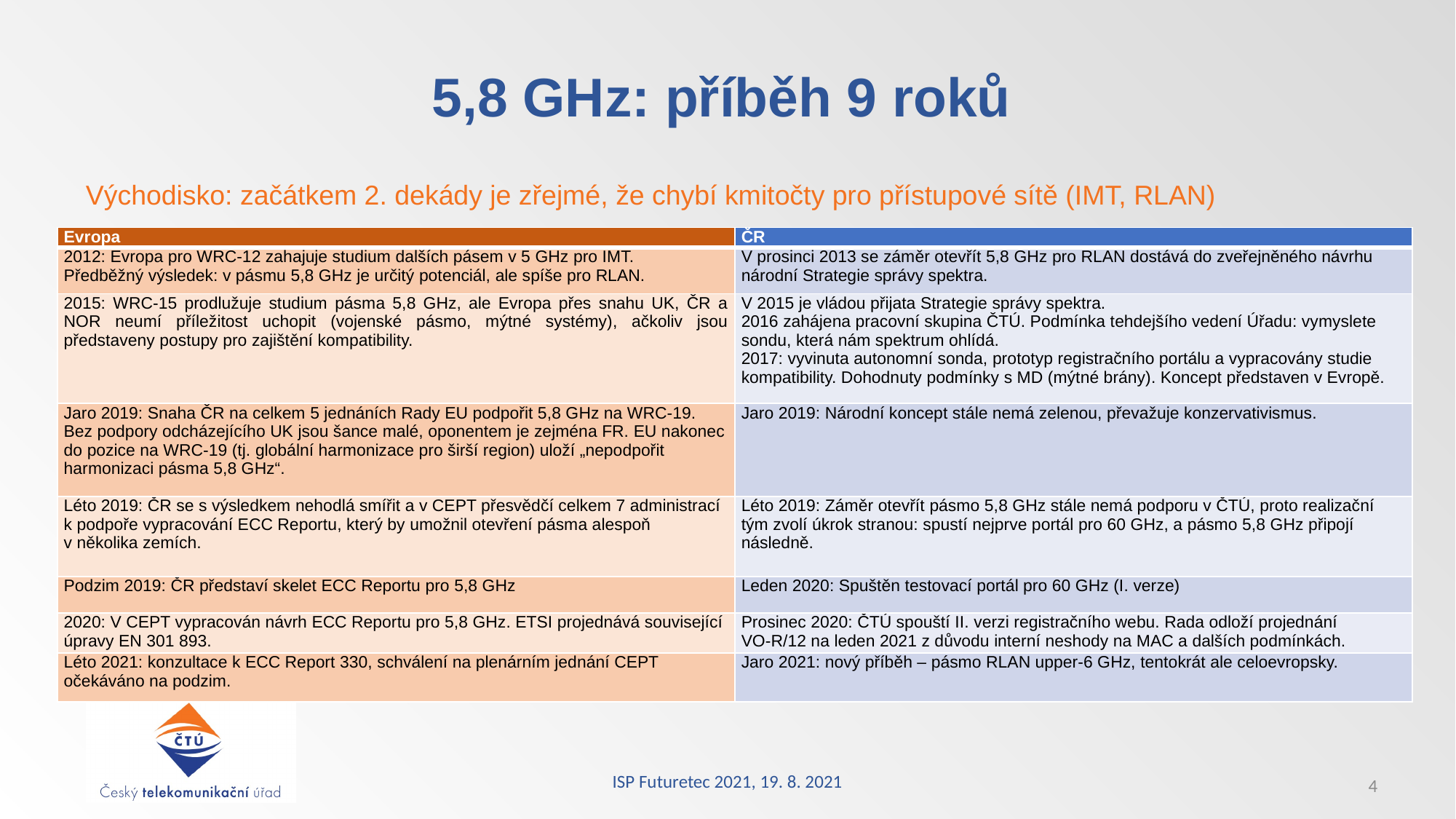

# 5,8 GHz: příběh 9 roků
Východisko: začátkem 2. dekády je zřejmé, že chybí kmitočty pro přístupové sítě (IMT, RLAN)
| Evropa | ČR |
| --- | --- |
| 2012: Evropa pro WRC-12 zahajuje studium dalších pásem v 5 GHz pro IMT. Předběžný výsledek: v pásmu 5,8 GHz je určitý potenciál, ale spíše pro RLAN. | V prosinci 2013 se záměr otevřít 5,8 GHz pro RLAN dostává do zveřejněného návrhu národní Strategie správy spektra. |
| 2015: WRC-15 prodlužuje studium pásma 5,8 GHz, ale Evropa přes snahu UK, ČR a NOR neumí příležitost uchopit (vojenské pásmo, mýtné systémy), ačkoliv jsou představeny postupy pro zajištění kompatibility. | V 2015 je vládou přijata Strategie správy spektra. 2016 zahájena pracovní skupina ČTÚ. Podmínka tehdejšího vedení Úřadu: vymyslete sondu, která nám spektrum ohlídá. 2017: vyvinuta autonomní sonda, prototyp registračního portálu a vypracovány studie kompatibility. Dohodnuty podmínky s MD (mýtné brány). Koncept představen v Evropě. |
| Jaro 2019: Snaha ČR na celkem 5 jednáních Rady EU podpořit 5,8 GHz na WRC-19. Bez podpory odcházejícího UK jsou šance malé, oponentem je zejména FR. EU nakonec do pozice na WRC-19 (tj. globální harmonizace pro širší region) uloží „nepodpořit harmonizaci pásma 5,8 GHz“. | Jaro 2019: Národní koncept stále nemá zelenou, převažuje konzervativismus. |
| Léto 2019: ČR se s výsledkem nehodlá smířit a v CEPT přesvědčí celkem 7 administrací k podpoře vypracování ECC Reportu, který by umožnil otevření pásma alespoň v několika zemích. | Léto 2019: Záměr otevřít pásmo 5,8 GHz stále nemá podporu v ČTÚ, proto realizační tým zvolí úkrok stranou: spustí nejprve portál pro 60 GHz, a pásmo 5,8 GHz připojí následně. |
| Podzim 2019: ČR představí skelet ECC Reportu pro 5,8 GHz | Leden 2020: Spuštěn testovací portál pro 60 GHz (I. verze) |
| 2020: V CEPT vypracován návrh ECC Reportu pro 5,8 GHz. ETSI projednává související úpravy EN 301 893. | Prosinec 2020: ČTÚ spouští II. verzi registračního webu. Rada odloží projednání VO-R/12 na leden 2021 z důvodu interní neshody na MAC a dalších podmínkách. |
| Léto 2021: konzultace k ECC Report 330, schválení na plenárním jednání CEPT očekáváno na podzim. | Jaro 2021: nový příběh – pásmo RLAN upper-6 GHz, tentokrát ale celoevropsky. |
ISP Futuretec 2021, 19. 8. 2021
4